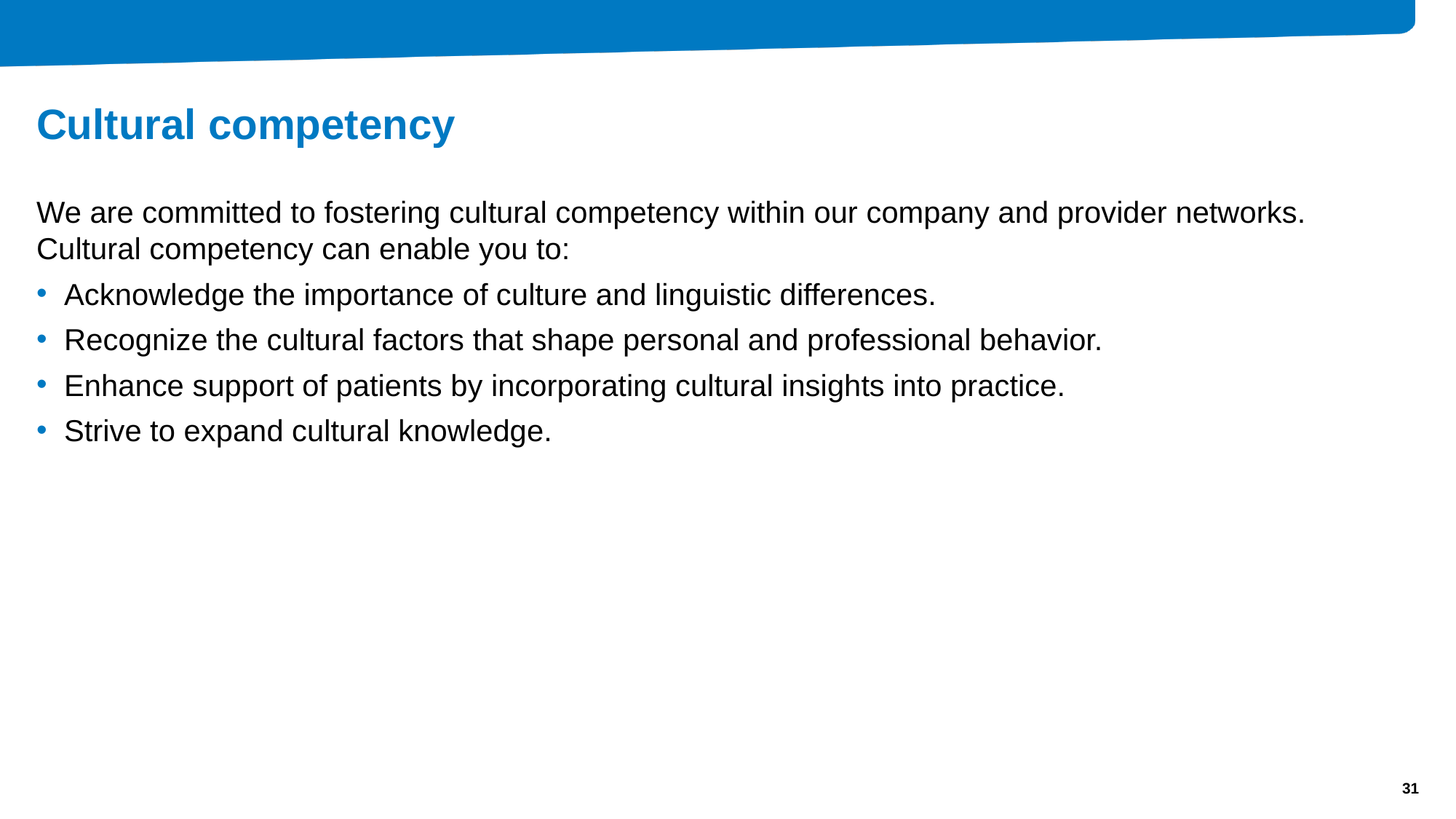

# Cultural competency
We are committed to fostering cultural competency within our company and provider networks. Cultural competency can enable you to:
Acknowledge the importance of culture and linguistic differences.
Recognize the cultural factors that shape personal and professional behavior.
Enhance support of patients by incorporating cultural insights into practice.
Strive to expand cultural knowledge.

31